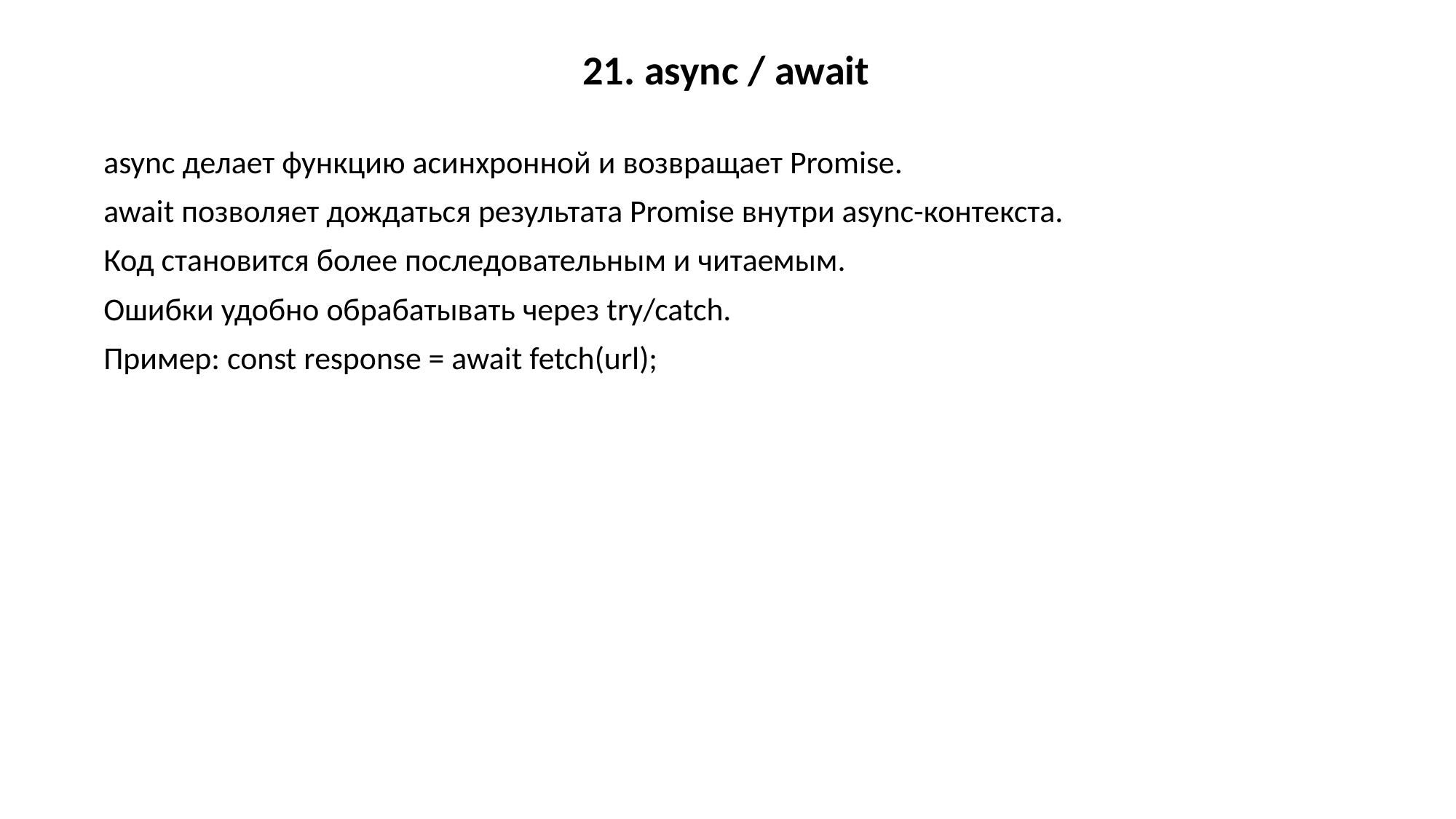

21. async / await
async делает функцию асинхронной и возвращает Promise.
await позволяет дождаться результата Promise внутри async-контекста.
Код становится более последовательным и читаемым.
Ошибки удобно обрабатывать через try/catch.
Пример: const response = await fetch(url);